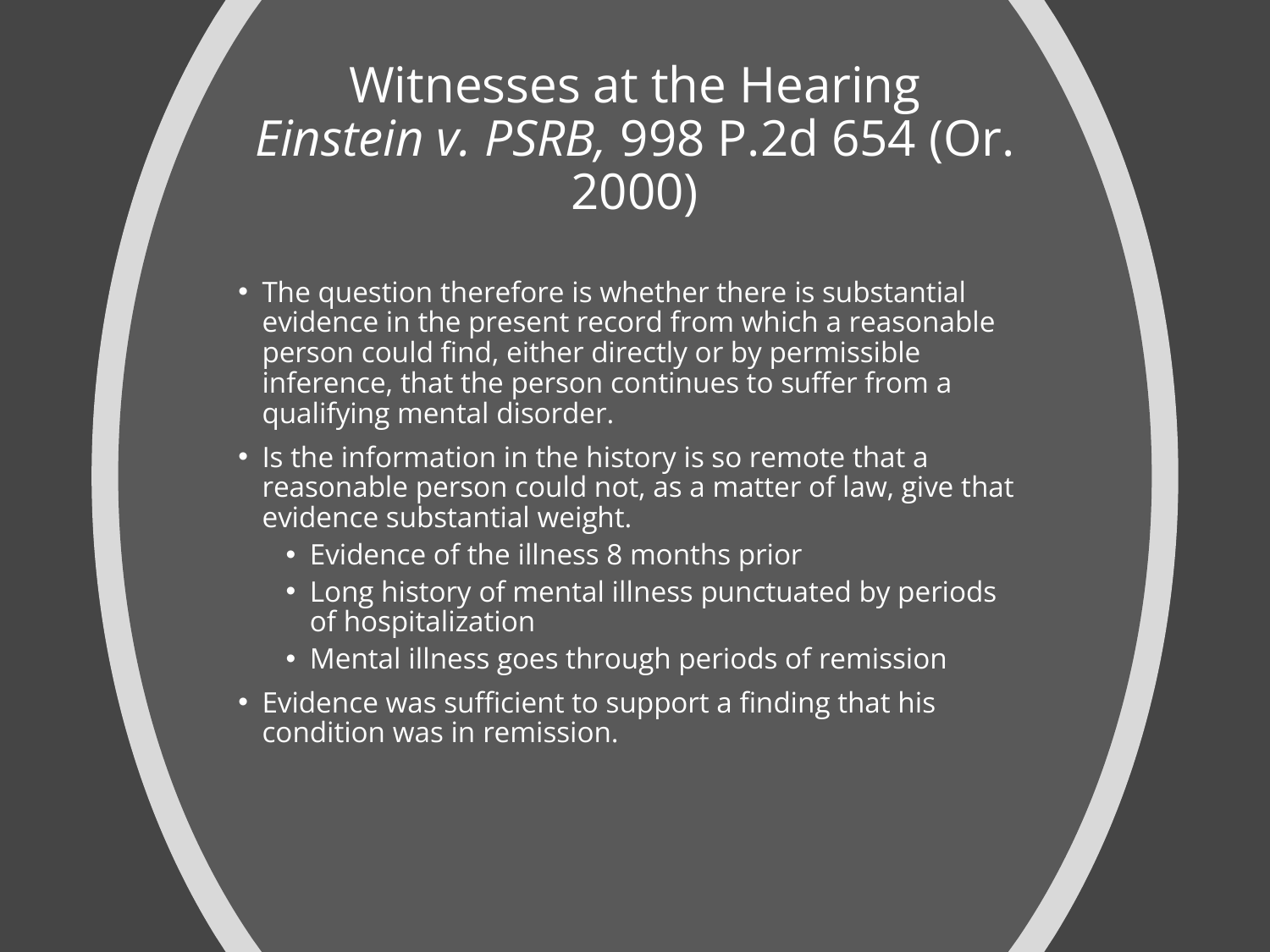

# Witnesses at the Hearing Einstein v. PSRB, 998 P.2d 654 (Or. 2000)
The question therefore is whether there is substantial evidence in the present record from which a reasonable person could find, either directly or by permissible inference, that the person continues to suffer from a qualifying mental disorder.
Is the information in the history is so remote that a reasonable person could not, as a matter of law, give that evidence substantial weight.
Evidence of the illness 8 months prior
Long history of mental illness punctuated by periods of hospitalization
Mental illness goes through periods of remission
Evidence was sufficient to support a finding that his condition was in remission.